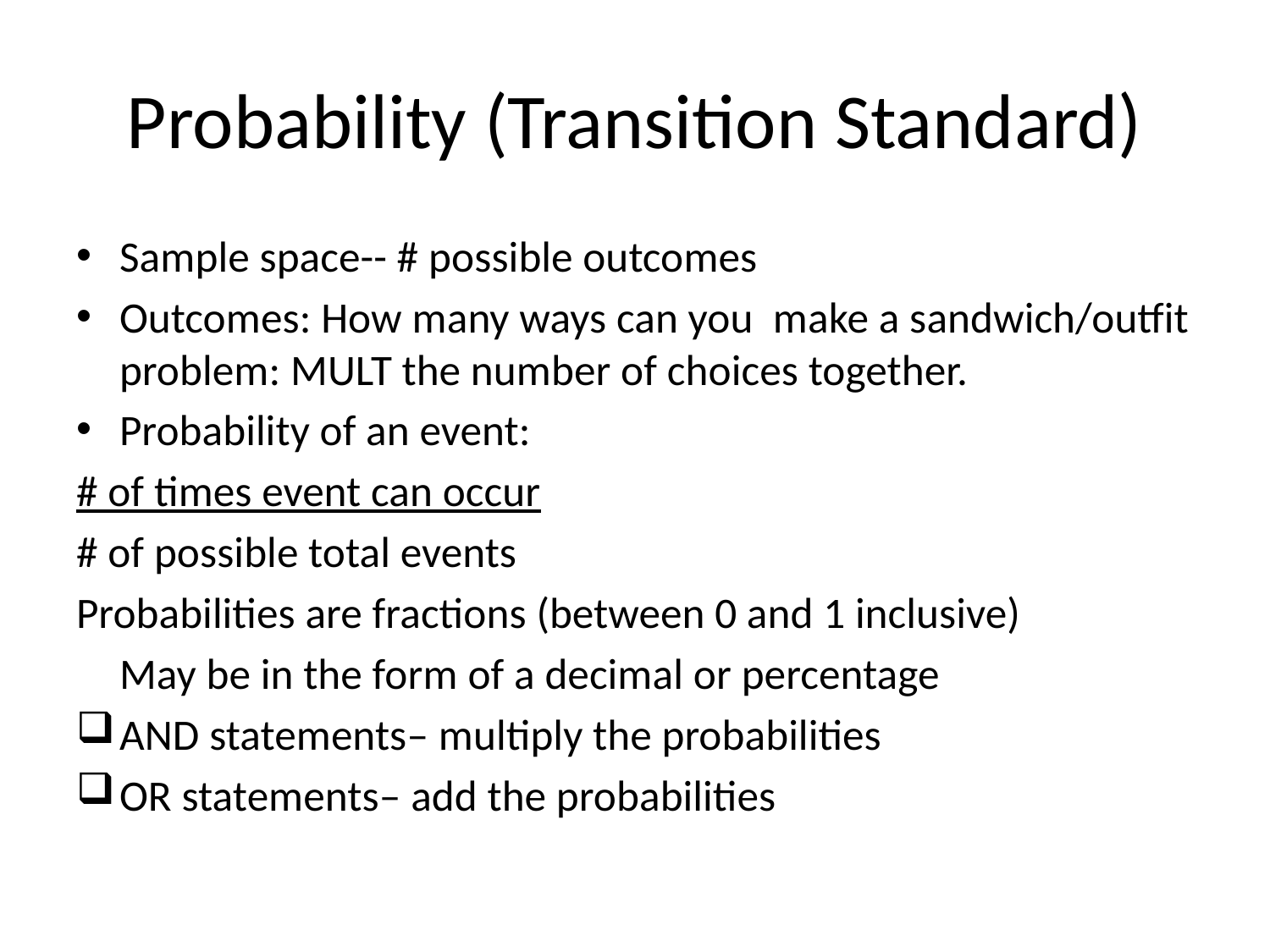

# Probability (Transition Standard)
Sample space-- # possible outcomes
Outcomes: How many ways can you  make a sandwich/outfit problem: MULT the number of choices together.
Probability of an event:
# of times event can occur
# of possible total events
Probabilities are fractions (between 0 and 1 inclusive)
	May be in the form of a decimal or percentage
AND statements– multiply the probabilities
OR statements– add the probabilities